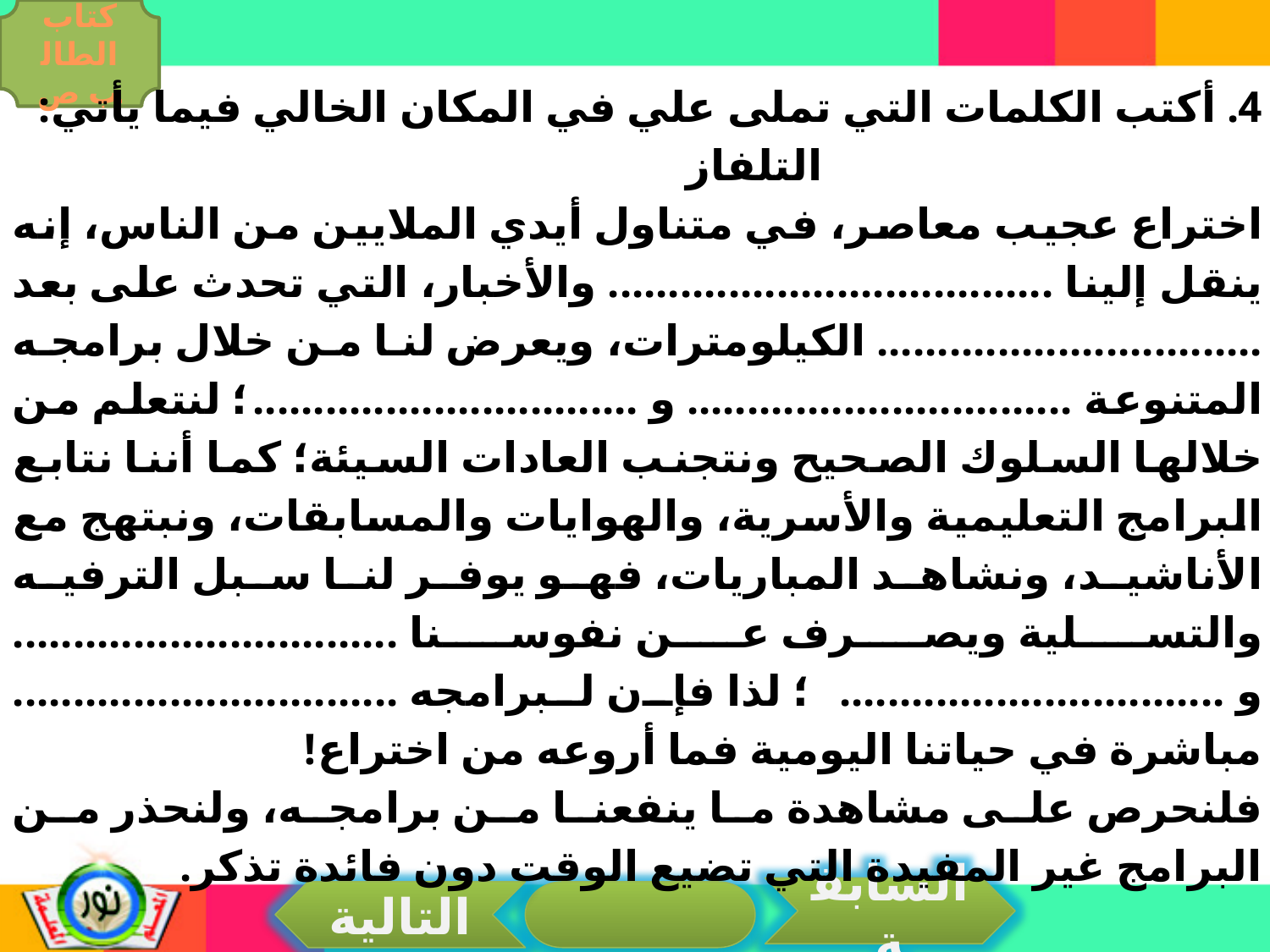

كتاب الطالب ص
4. أكتب الكلمات التي تملى علي في المكان الخالي فيما يأتي:
                                        التلفاز
اختراع عجيب معاصر، في متناول أيدي الملايين من الناس، إنه ينقل إلينا ..................................... والأخبار، التي تحدث على بعد ................................ الكيلومترات، ويعرض لنا من خلال برامجه المتنوعة ................................ و ................................؛ لنتعلم من خلالها السلوك الصحيح ونتجنب العادات السيئة؛ كما أننا نتابع البرامج التعليمية والأسرية، والهوايات والمسابقات، ونبتهج مع الأناشيد، ونشاهد المباريات، فهو يوفر لنا سبل الترفيه والتسلية ويصرف عن نفوسنا ................................ و ................................؛ لذا فإن لبرامجه ................................ مباشرة في حياتنا اليومية فما أروعه من اختراع!
فلنحرص على مشاهدة ما ينفعنا من برامجه، ولنحذر من البرامج غير المفيدة التي تضيع الوقت دون فائدة تذكر.

السابقة

التالية